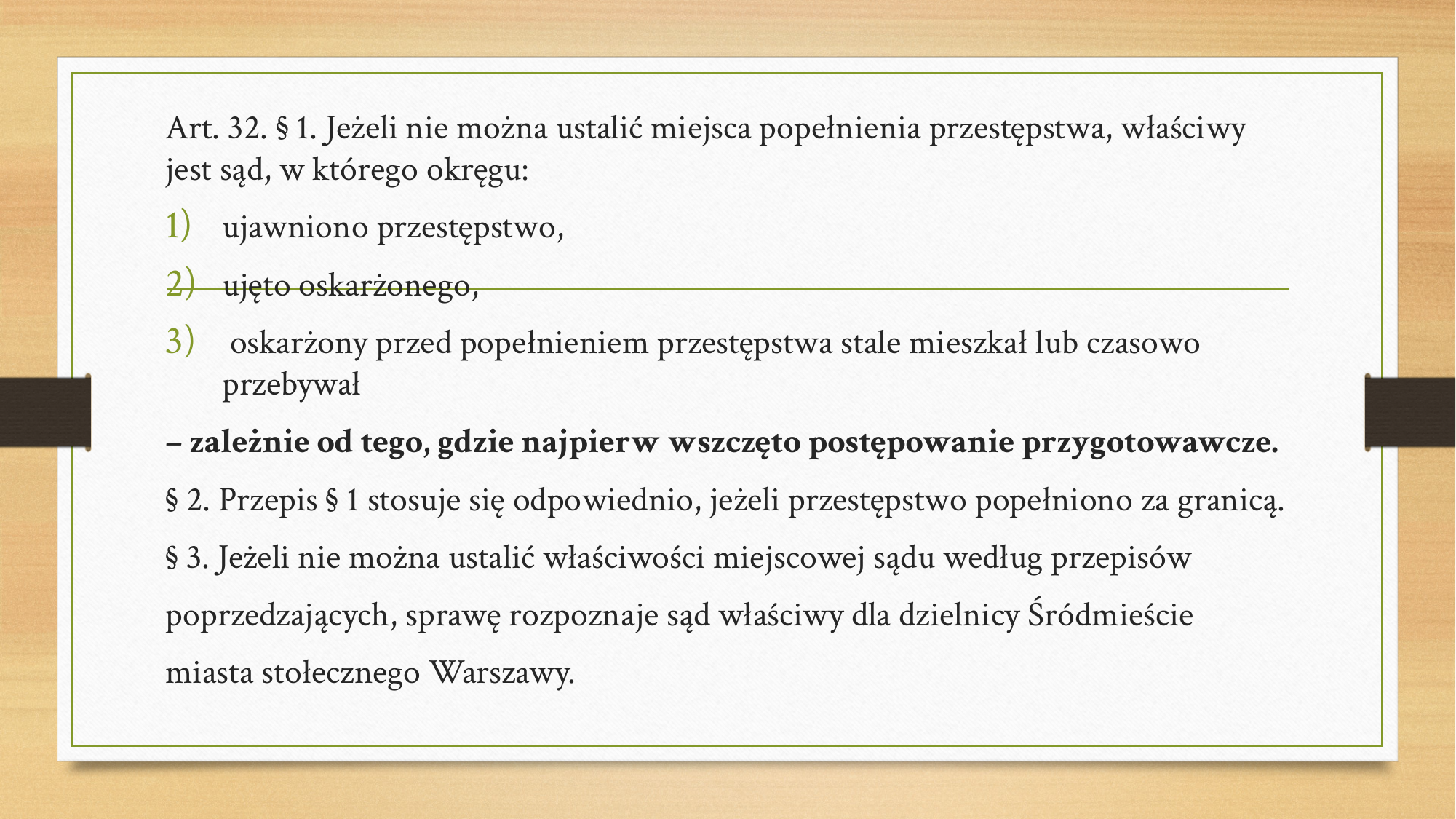

Art. 32. § 1. Jeżeli nie można ustalić miejsca popełnienia przestępstwa, właściwy jest sąd, w którego okręgu:
ujawniono przestępstwo,
ujęto oskarżonego,
 oskarżony przed popełnieniem przestępstwa stale mieszkał lub czasowo przebywał
– zależnie od tego, gdzie najpierw wszczęto postępowanie przygotowawcze.
§ 2. Przepis § 1 stosuje się odpowiednio, jeżeli przestępstwo popełniono za granicą.
§ 3. Jeżeli nie można ustalić właściwości miejscowej sądu według przepisów
poprzedzających, sprawę rozpoznaje sąd właściwy dla dzielnicy Śródmieście
miasta stołecznego Warszawy.